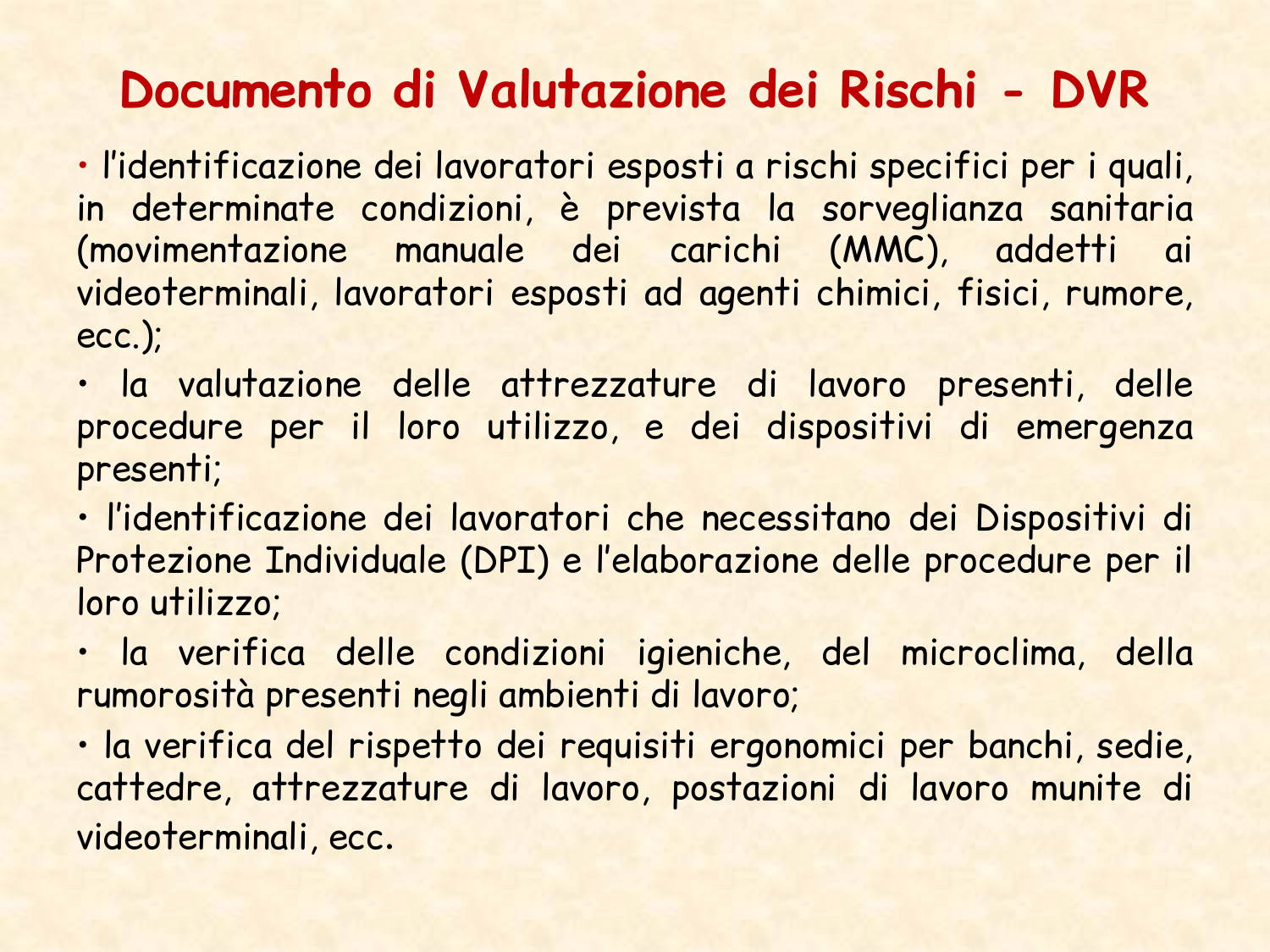

# Documento di Valutazione dei Rischi - DVR
• l’identificazione dei lavoratori esposti a rischi specifici per i quali, in determinate condizioni, è prevista la sorveglianza sanitaria (movimentazione manuale dei carichi (MMC), addetti ai videoterminali, lavoratori esposti ad agenti chimici, fisici, rumore, ecc.);
• la valutazione delle attrezzature di lavoro presenti, delle procedure per il loro utilizzo, e dei dispositivi di emergenza presenti;
• l’identificazione dei lavoratori che necessitano dei Dispositivi di Protezione Individuale (DPI) e l’elaborazione delle procedure per il loro utilizzo;
• la verifica delle condizioni igieniche, del microclima, della rumorosità presenti negli ambienti di lavoro;
• la verifica del rispetto dei requisiti ergonomici per banchi, sedie, cattedre, attrezzature di lavoro, postazioni di lavoro munite di videoterminali, ecc.